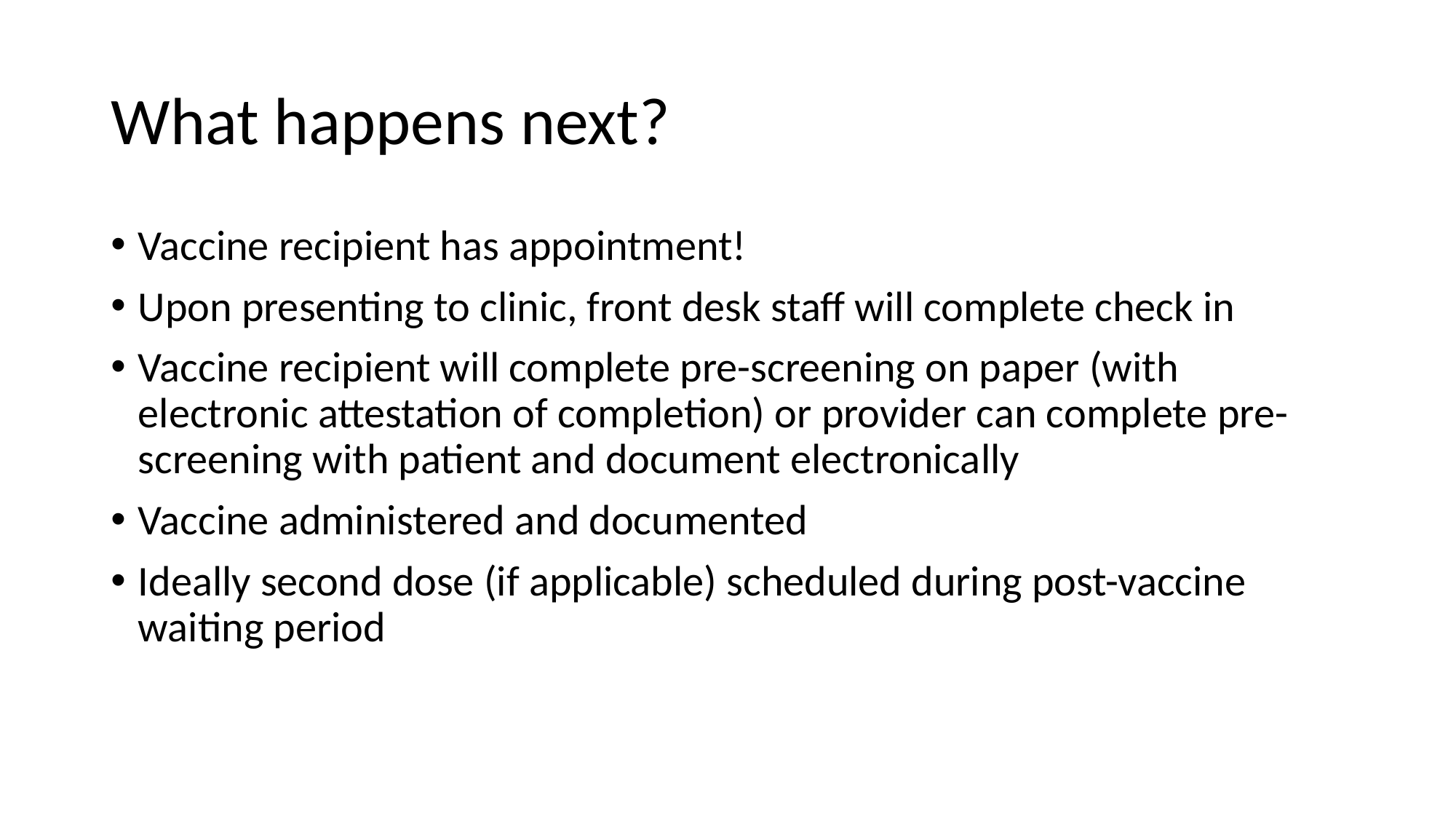

# What happens next?
Vaccine recipient has appointment!
Upon presenting to clinic, front desk staff will complete check in
Vaccine recipient will complete pre-screening on paper (with electronic attestation of completion) or provider can complete pre-screening with patient and document electronically
Vaccine administered and documented
Ideally second dose (if applicable) scheduled during post-vaccine waiting period